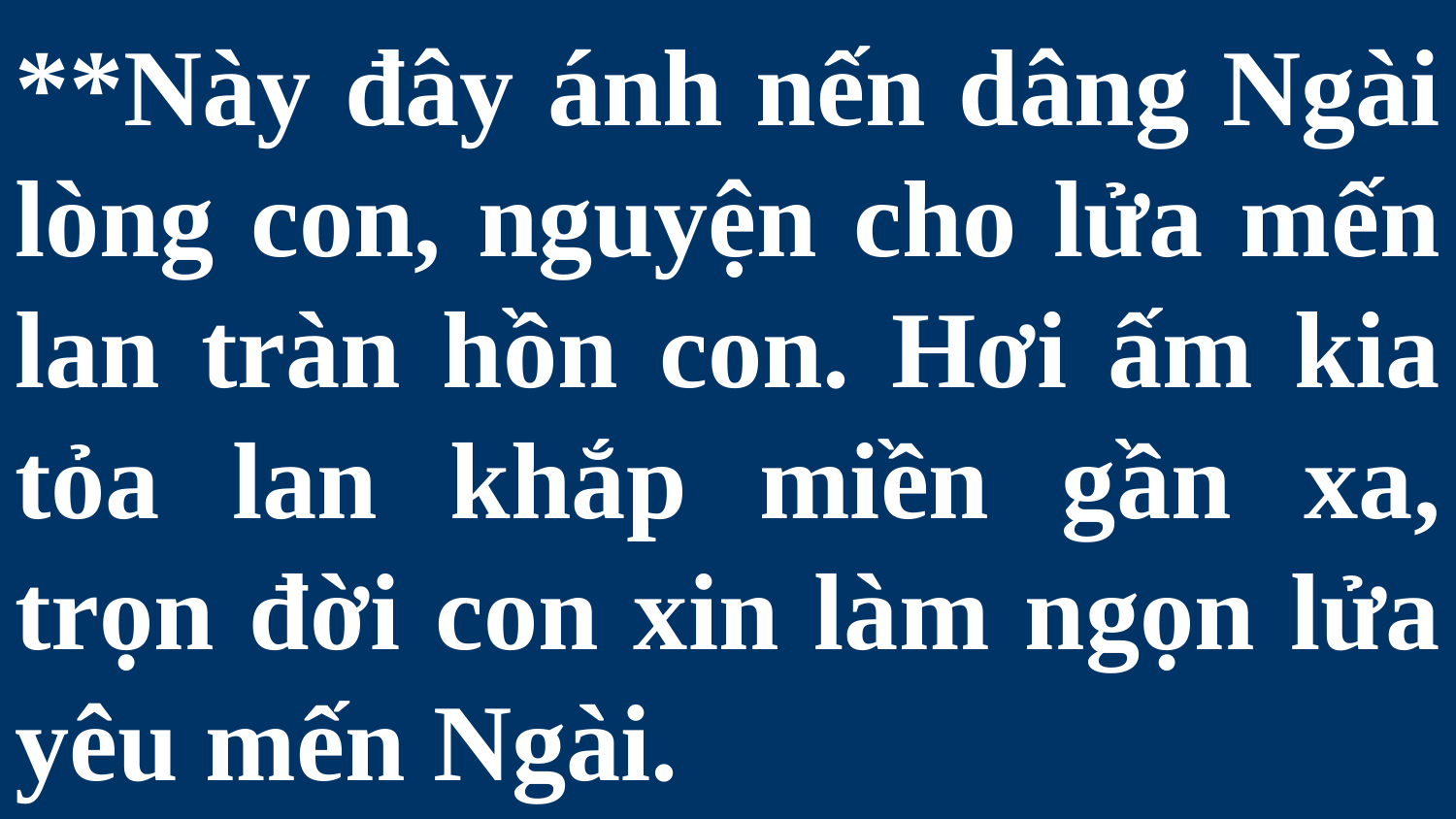

# **Này đây ánh nến dâng Ngài lòng con, nguyện cho lửa mến lan tràn hồn con. Hơi ấm kia tỏa lan khắp miền gần xa, trọn đời con xin làm ngọn lửa yêu mến Ngài.